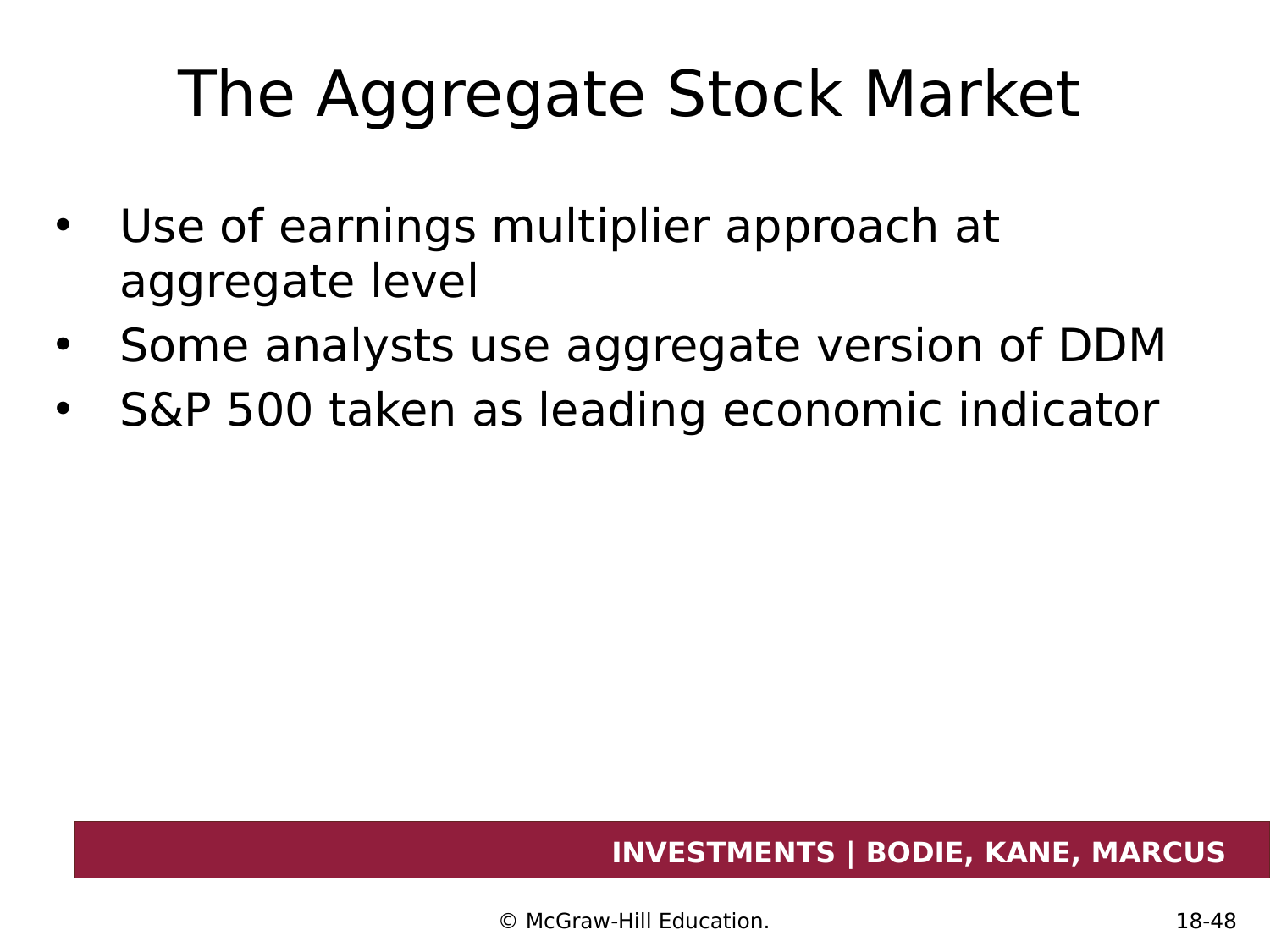

# The Aggregate Stock Market
Use of earnings multiplier approach at aggregate level
Some analysts use aggregate version of DDM
S&P 500 taken as leading economic indicator